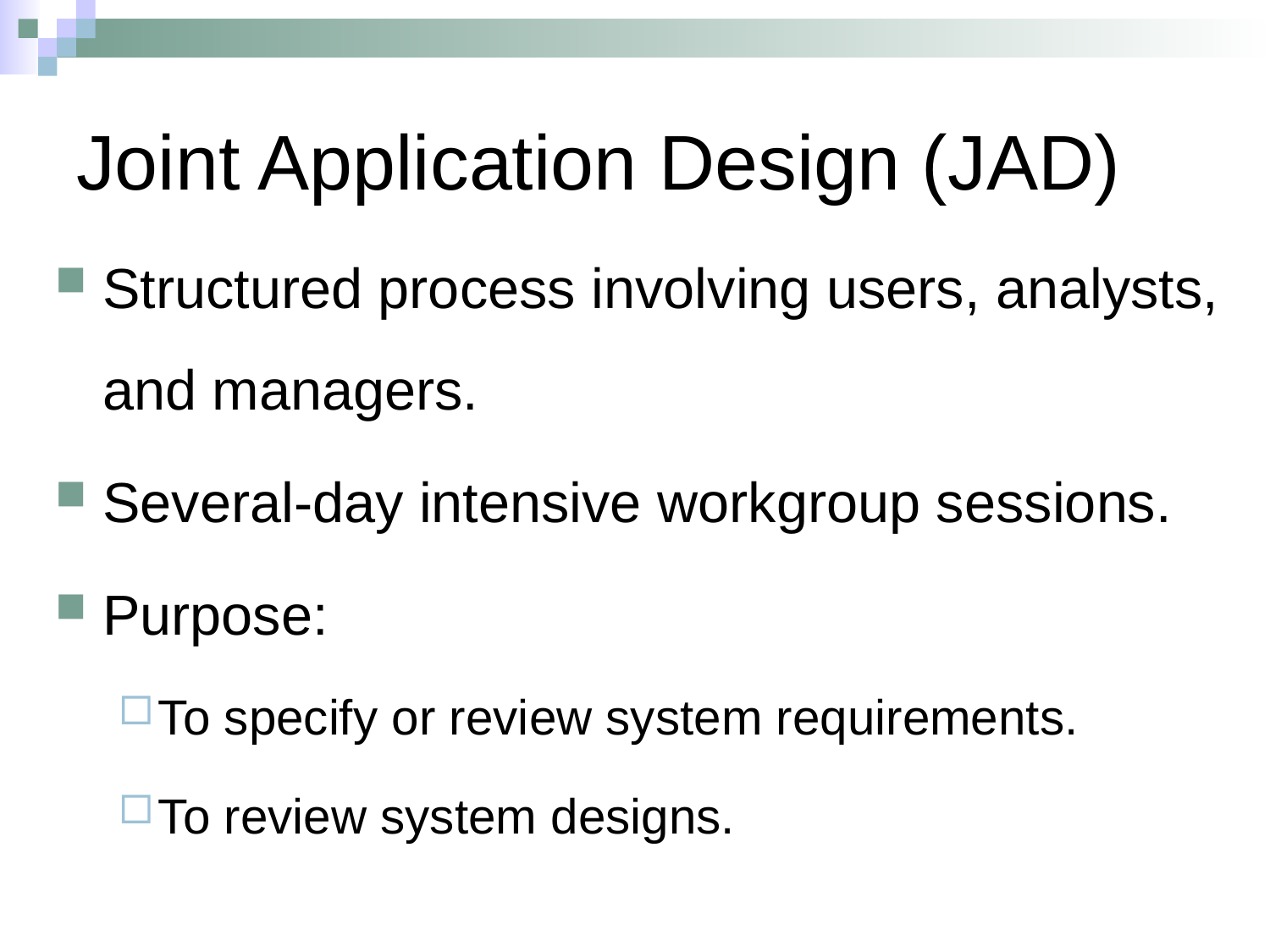

# Joint Application Design (JAD)
Structured process involving users, analysts, and managers.
Several-day intensive workgroup sessions.
Purpose:
To specify or review system requirements.
To review system designs.